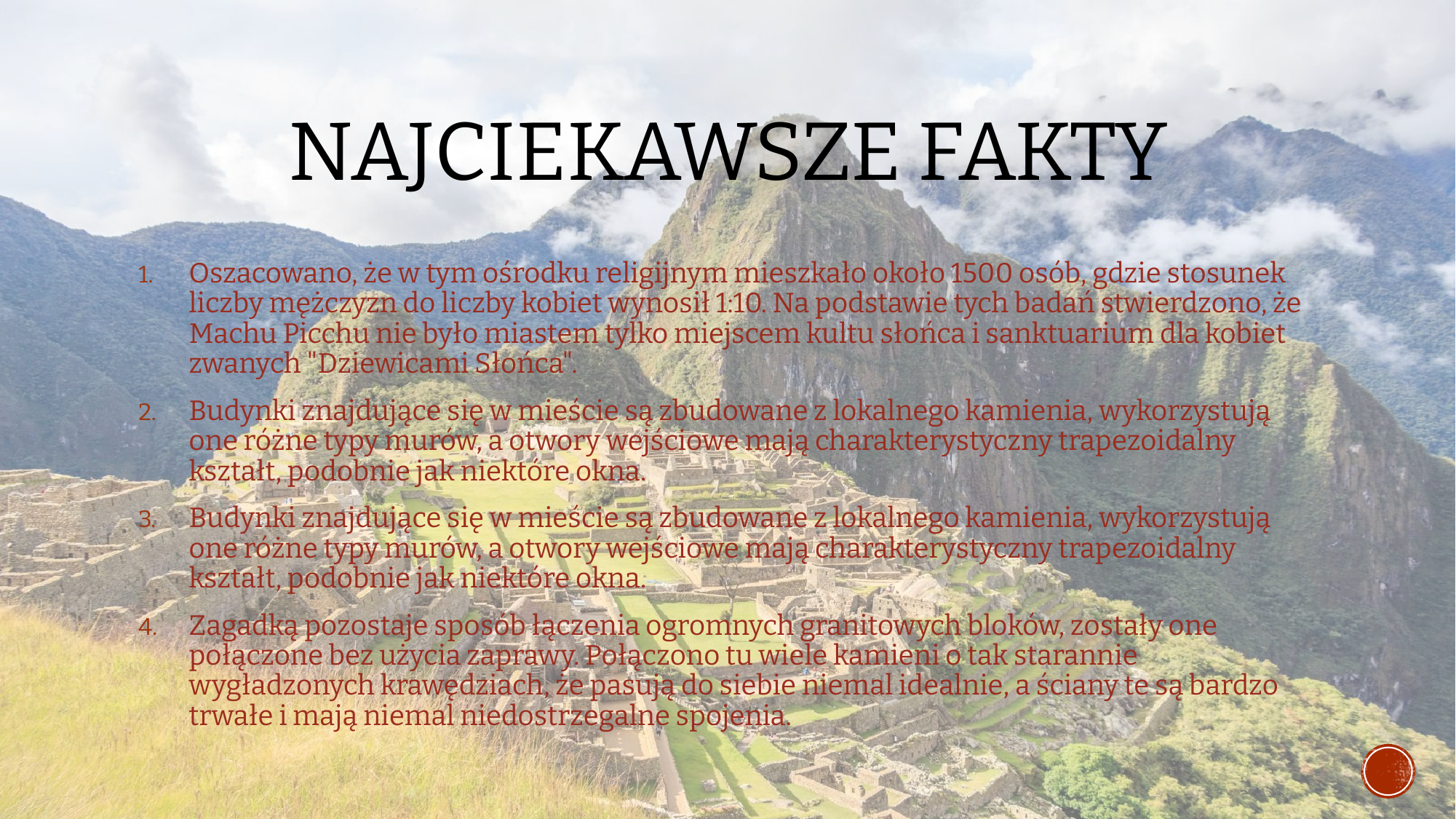

# Najciekawsze fakty
Oszacowano, że w tym ośrodku religijnym mieszkało około 1500 osób, gdzie stosunek liczby mężczyzn do liczby kobiet wynosił 1:10. Na podstawie tych badań stwierdzono, że Machu Picchu nie było miastem tylko miejscem kultu słońca i sanktuarium dla kobiet zwanych "Dziewicami Słońca".
Budynki znajdujące się w mieście są zbudowane z lokalnego kamienia, wykorzystują one różne typy murów, a otwory wejściowe mają charakterystyczny trapezoidalny kształt, podobnie jak niektóre okna.
Budynki znajdujące się w mieście są zbudowane z lokalnego kamienia, wykorzystują one różne typy murów, a otwory wejściowe mają charakterystyczny trapezoidalny kształt, podobnie jak niektóre okna.
Zagadką pozostaje sposób łączenia ogromnych granitowych bloków, zostały one połączone bez użycia zaprawy. Połączono tu wiele kamieni o tak starannie wygładzonych krawędziach, że pasują do siebie niemal idealnie, a ściany te są bardzo trwałe i mają niemal niedostrzegalne spojenia.